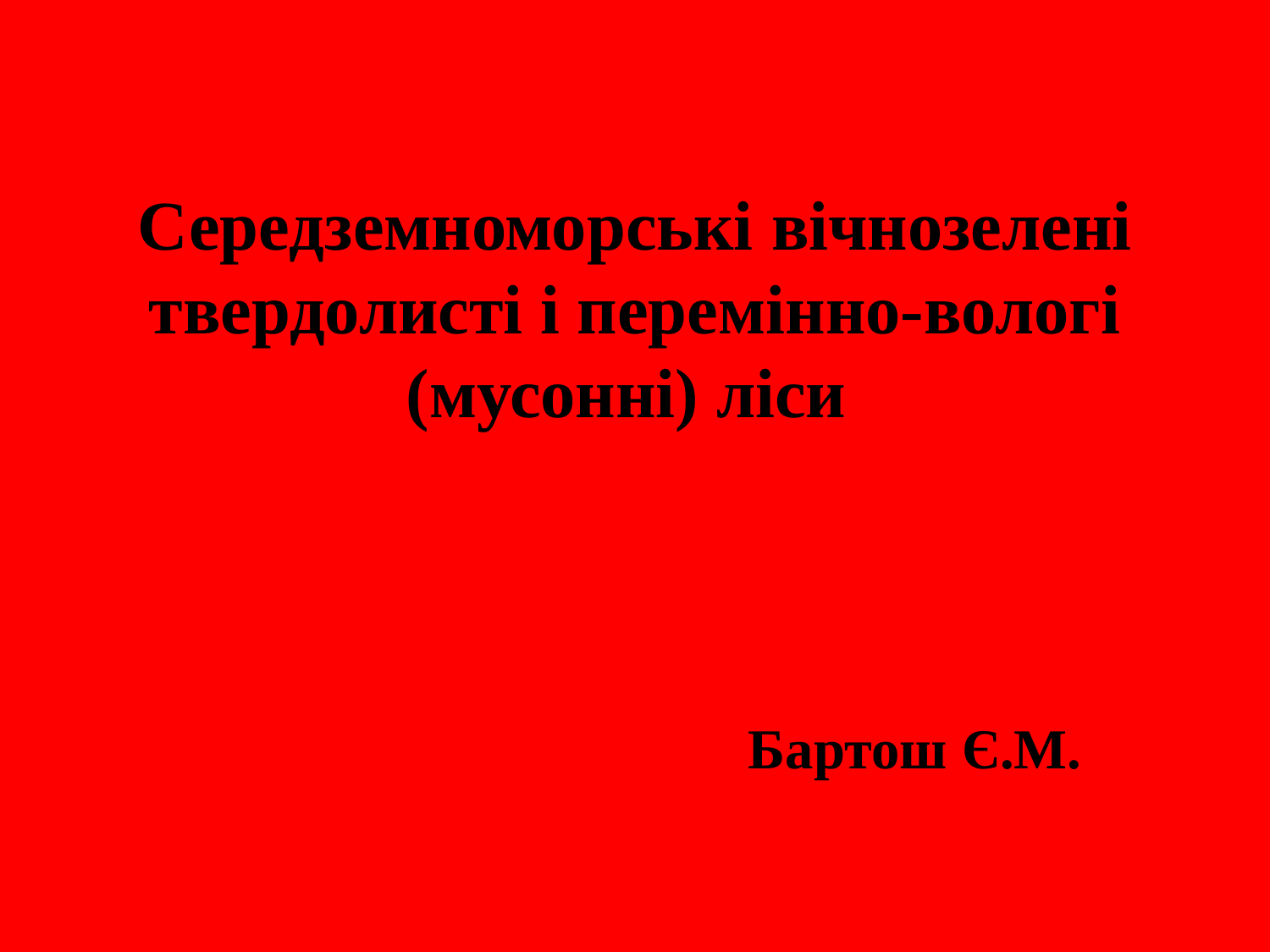

# Середземноморські вічнозелені твердолисті і перемінно-вологі (мусонні) ліси
Бартош Є.М.